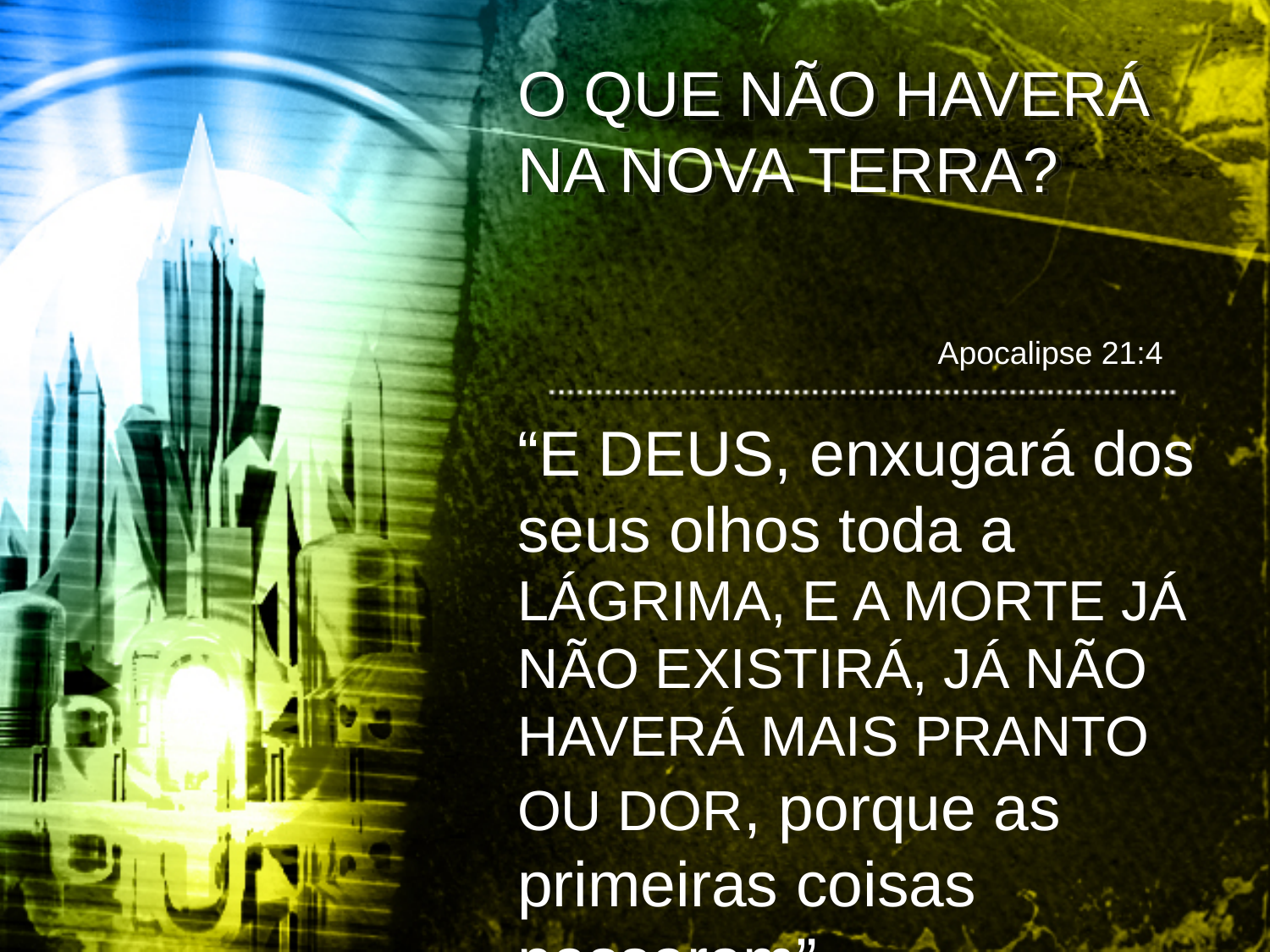

O QUE NÃO HAVERÁ NA NOVA TERRA?
Apocalipse 21:4
“E DEUS, enxugará dos seus olhos toda a LÁGRIMA, E A MORTE JÁ NÃO EXISTIRÁ, JÁ NÃO HAVERÁ MAIS PRANTO OU DOR, porque as primeiras coisas passaram”